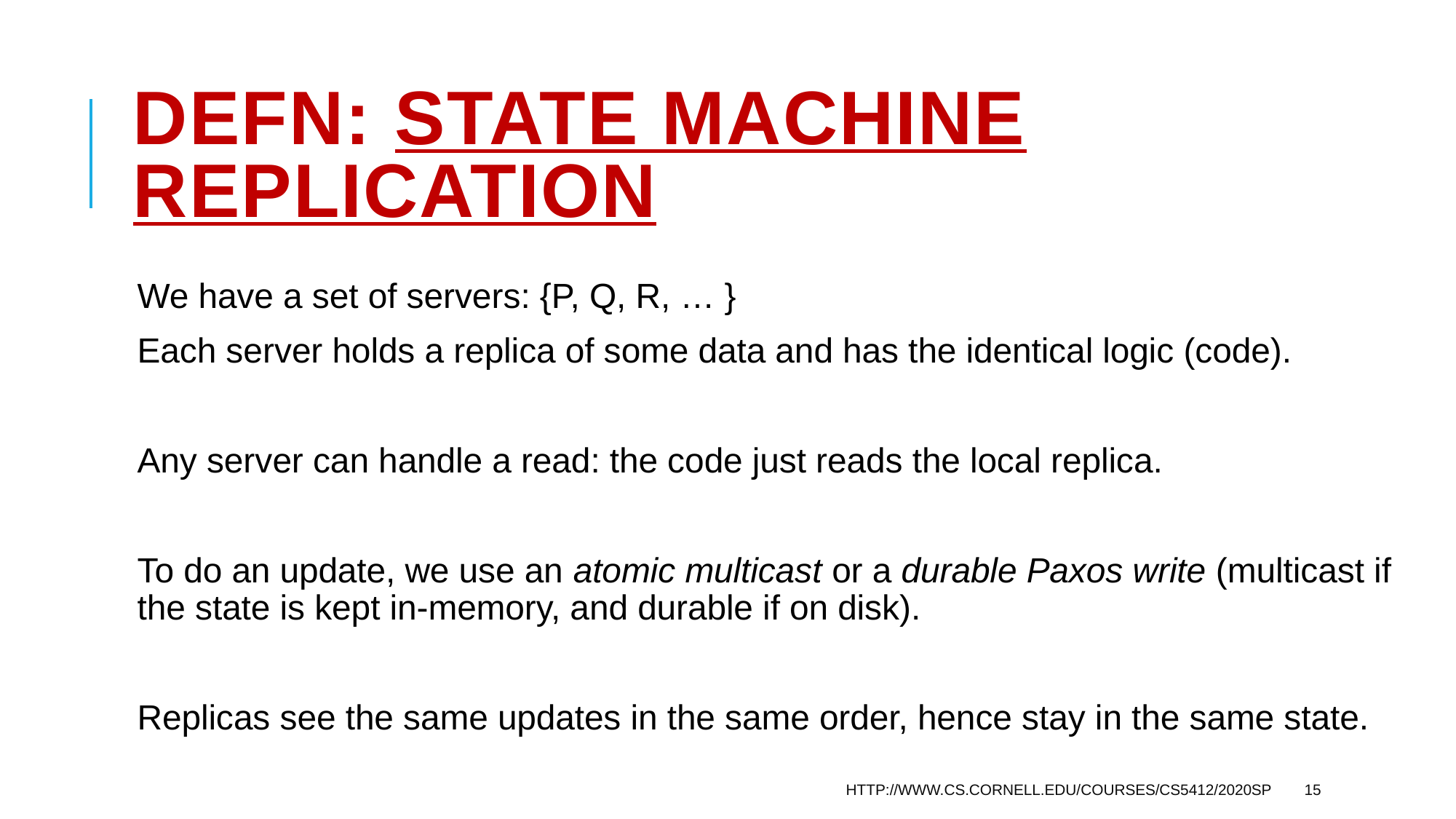

# DefN: State Machine Replication
We have a set of servers: {P, Q, R, … }
Each server holds a replica of some data and has the identical logic (code).

Any server can handle a read: the code just reads the local replica.

To do an update, we use an atomic multicast or a durable Paxos write (multicast if the state is kept in-memory, and durable if on disk).

Replicas see the same updates in the same order, hence stay in the same state.
http://www.cs.cornell.edu/courses/cs5412/2020sp
15